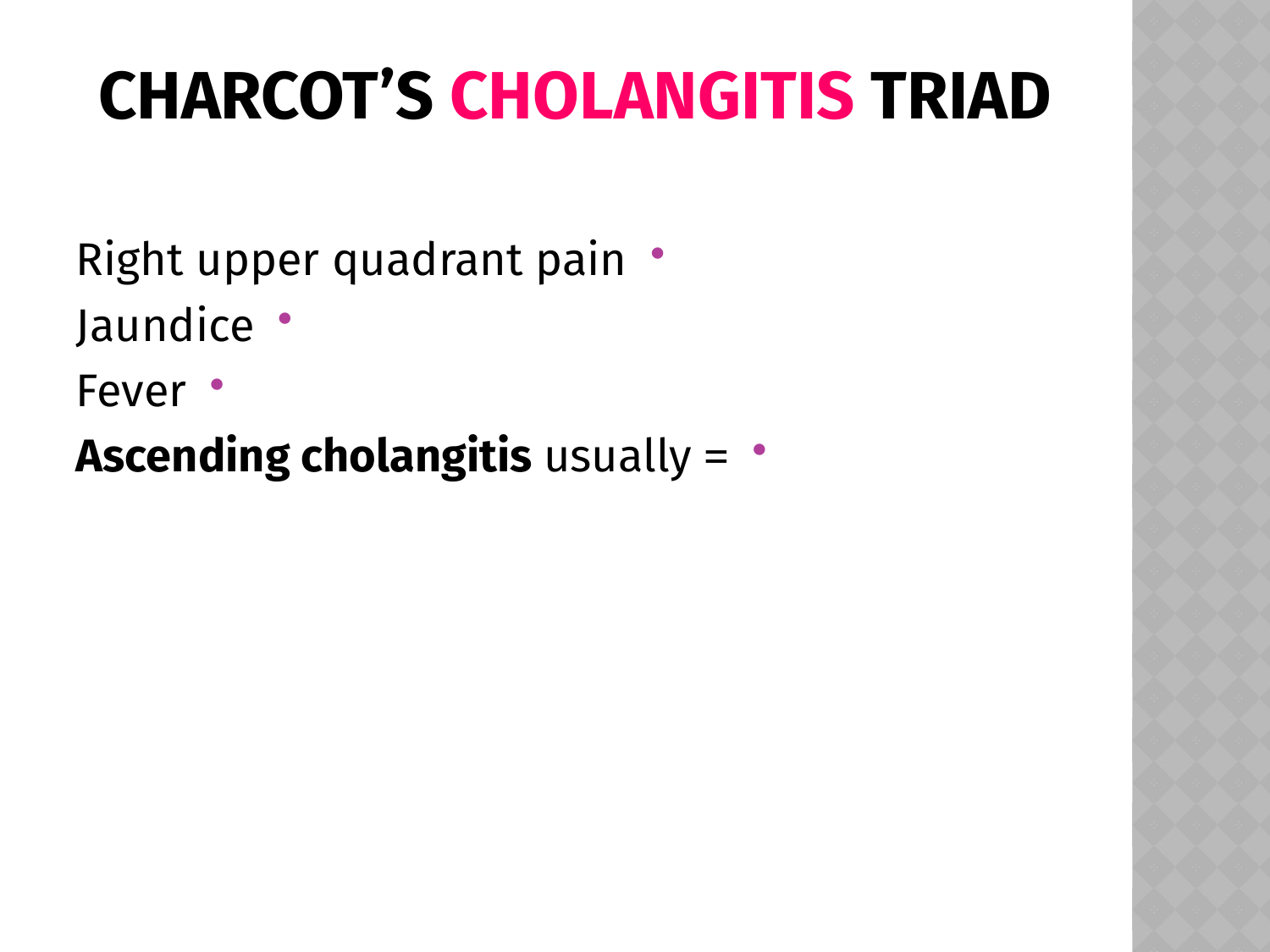

# Charcot’s cholangitis Triad
Right upper quadrant pain
Jaundice
Fever
= Ascending cholangitis usually